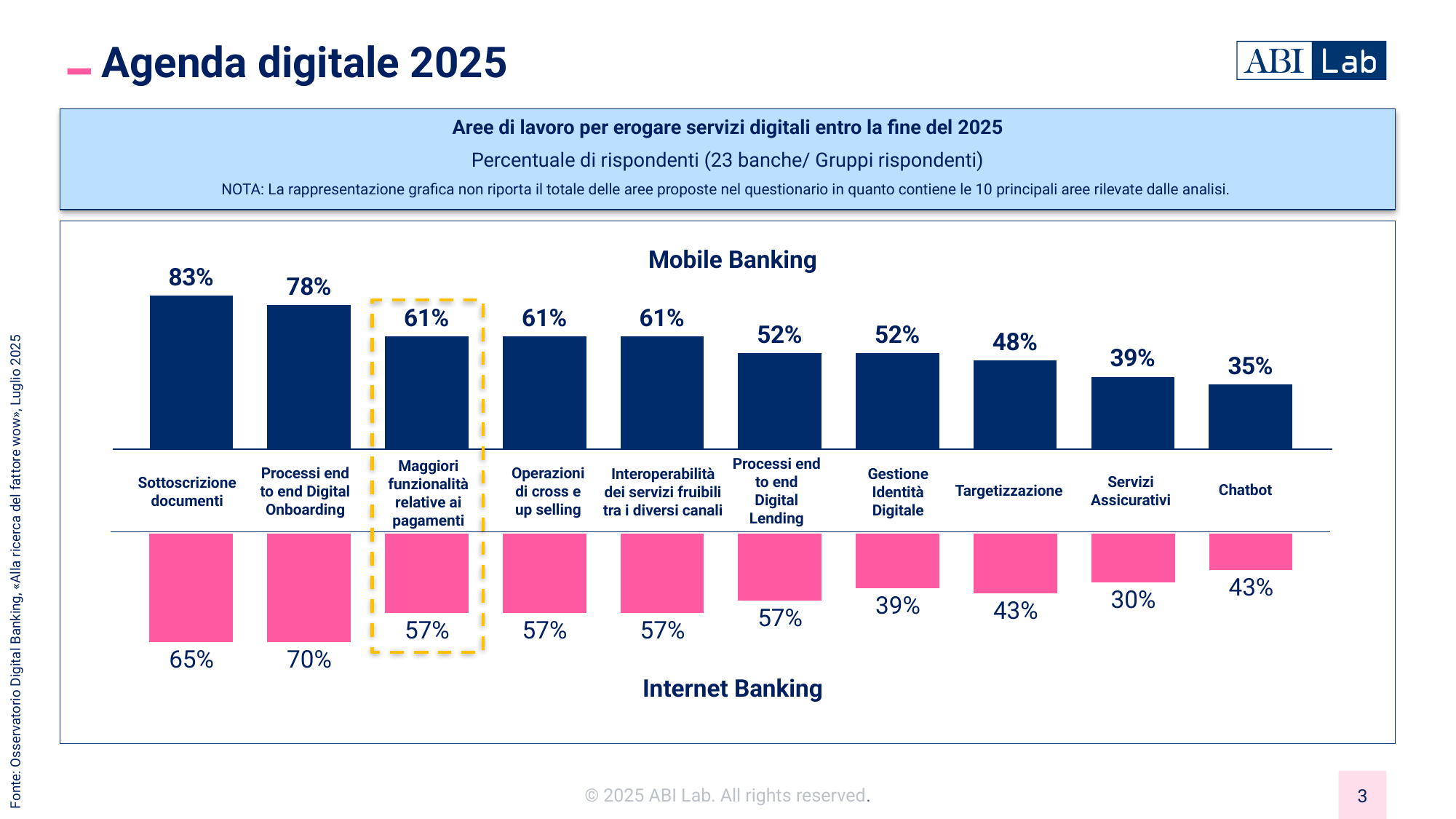

Agenda digitale 2025
Aree di lavoro per erogare servizi digitali entro la fine del 2025
Percentuale di rispondenti (23 banche/ Gruppi rispondenti)
NOTA: La rappresentazione grafica non riporta il totale delle aree proposte nel questionario in quanto contiene le 10 principali aree rilevate dalle analisi.

Mobile Banking
Processi end to end Digital Lending
Operazioni di cross e up selling
Gestione Identità Digitale
Sottoscrizione documenti
Servizi Assicurativi
Processi end to end Digital Onboarding
Chatbot
Targetizzazione
Internet Banking

### Chart

| Category | MOBILE  |
|---|---|
| Soluzioni per la sottoscrizione di documenti	 | 0.83 |
| Processi end-to-end di Digital Onboarding	 | 0.78 |
| Operazioni di cross e up selling su altri canali | 0.61 |
| Interoperabilità dei servizi fruibili tra i diversi canali | 0.61 |
| Maggiori funzionalità relative ai pagamenti | 0.61 |
| Processi end-to-end di Digital Lending*	 | 0.52 |
| Soluzioni per la gestione dell’Identità Digitale | 0.52 |
| Targetizzazione per segmenti di clientela  | 0.48 |
| Servizi assicurativi  | 0.39 |
| Sistemi di messaging tramite chatbot | 0.35 |
Maggiori funzionalità relative ai pagamenti
Interoperabilità dei servizi fruibili tra i diversi canali
Fonte: Osservatorio Digital Banking, «Alla ricerca del fattore wow», Luglio 2025

### Chart

| Category |  |
|---|---|
| Soluzioni per la sottoscrizione di documenti	 | -0.78 |
| Processi end-to-end di Digital Onboarding	 | -0.78 |
| Operazioni di cross e up selling su altri canali | -0.57 |
| Interoperabilita dei servizi fruibili tra i diversi canali | -0.57 |
| Maggiori funzionalità relative ai pagamenti | -0.57 |
| Processi end-to-end di Digital Lending*	 | -0.48 |
| Soluzioni per la gestione dell’Identità Digitale | -0.39 |
| Targetizzazione per segmenti di clientela  | -0.43 |
| Servizi assicurativi  | -0.35 |
| Sistemi di messaging tramite chatbot | -0.26 |
3